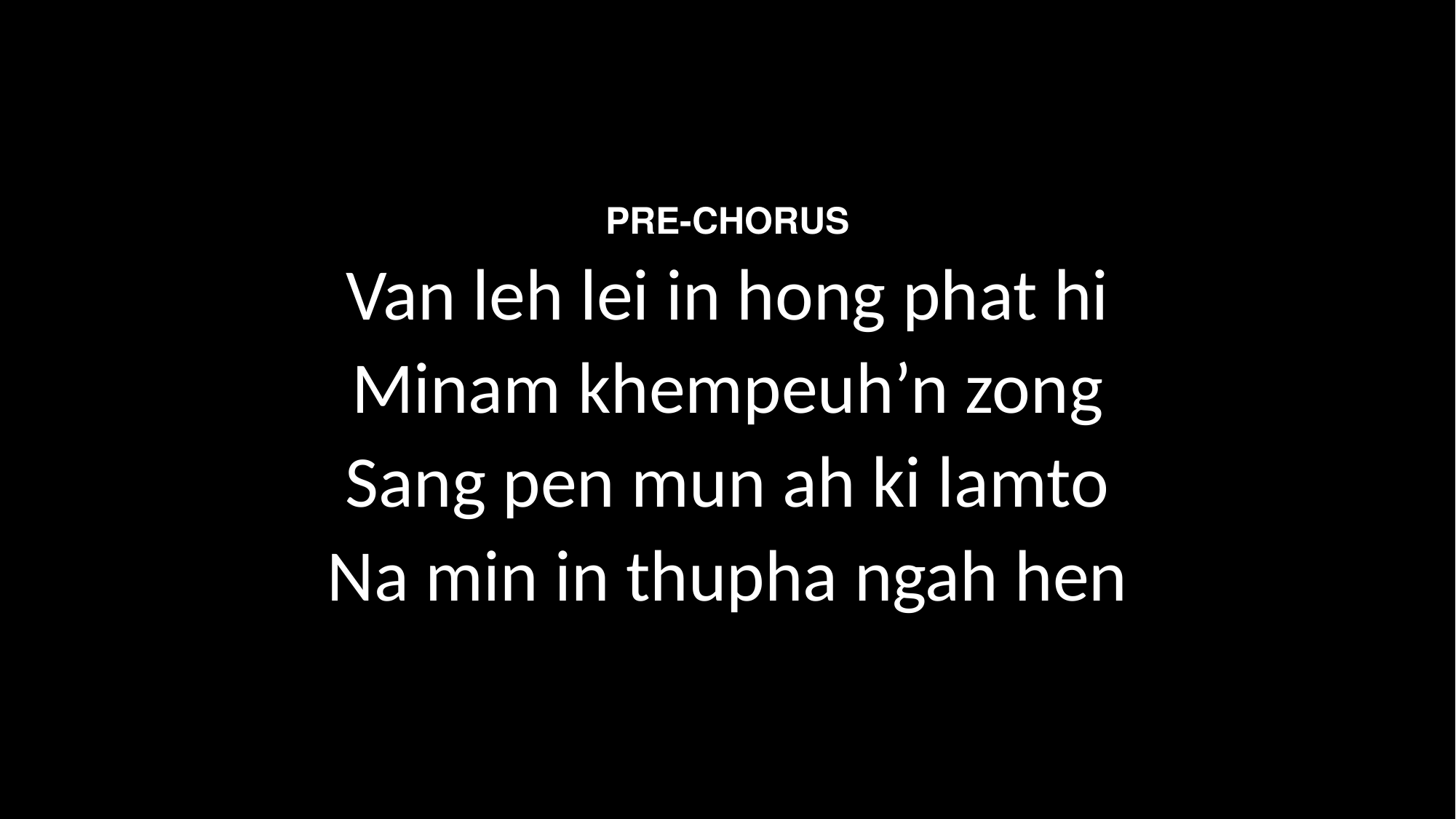

PRE-CHORUS
Van leh lei in hong phat hi
Minam khempeuh’n zong
Sang pen mun ah ki lamto
Na min in thupha ngah hen